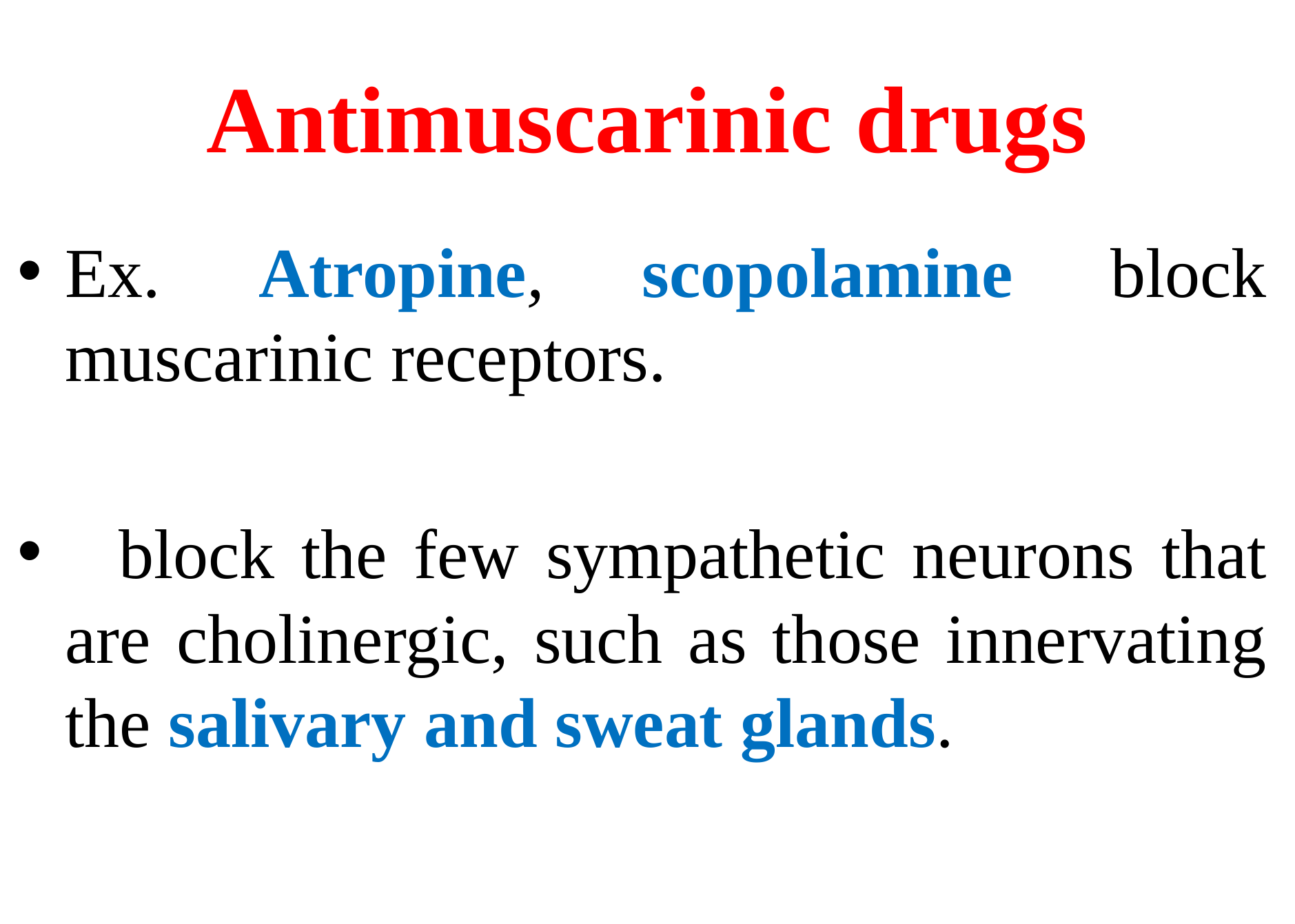

# Antimuscarinic drugs
Ex. Atropine, scopolamine block muscarinic receptors.

  block the few sympathetic neurons that are cholinergic, such as those innervating the salivary and sweat glands.